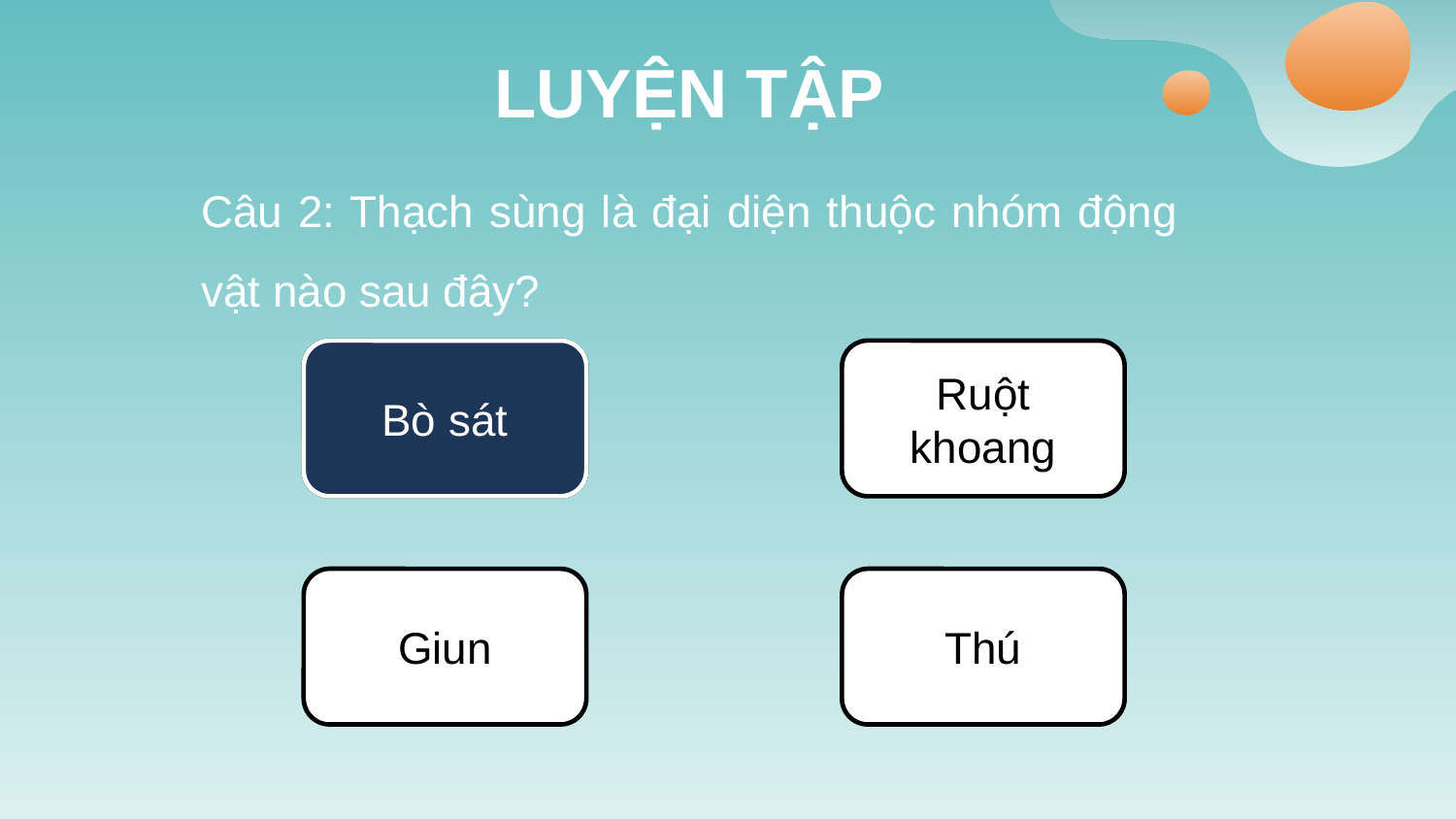

LUYỆN TẬP
Câu 2: Thạch sùng là đại diện thuộc nhóm động vật nào sau đây?
Bò sát
Bò sát
Ruột khoang
Giun
Thú